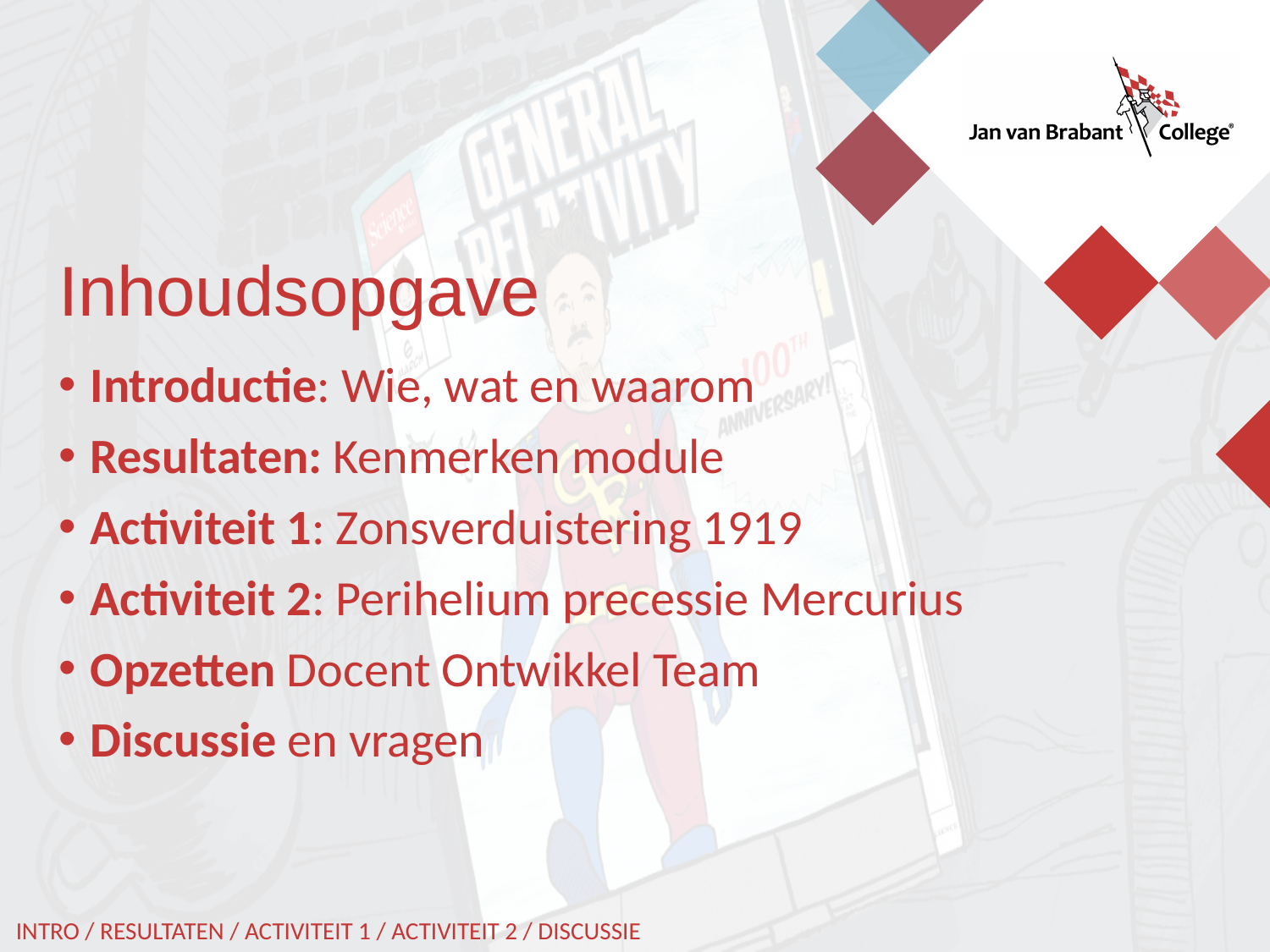

Inhoudsopgave
Introductie: Wie, wat en waarom
Resultaten: Kenmerken module
Activiteit 1: Zonsverduistering 1919
Activiteit 2: Perihelium precessie Mercurius
Opzetten Docent Ontwikkel Team
Discussie en vragen

INTRO / RESULTATEN / ACTIVITEIT 1 / ACTIVITEIT 2 / DISCUSSIE